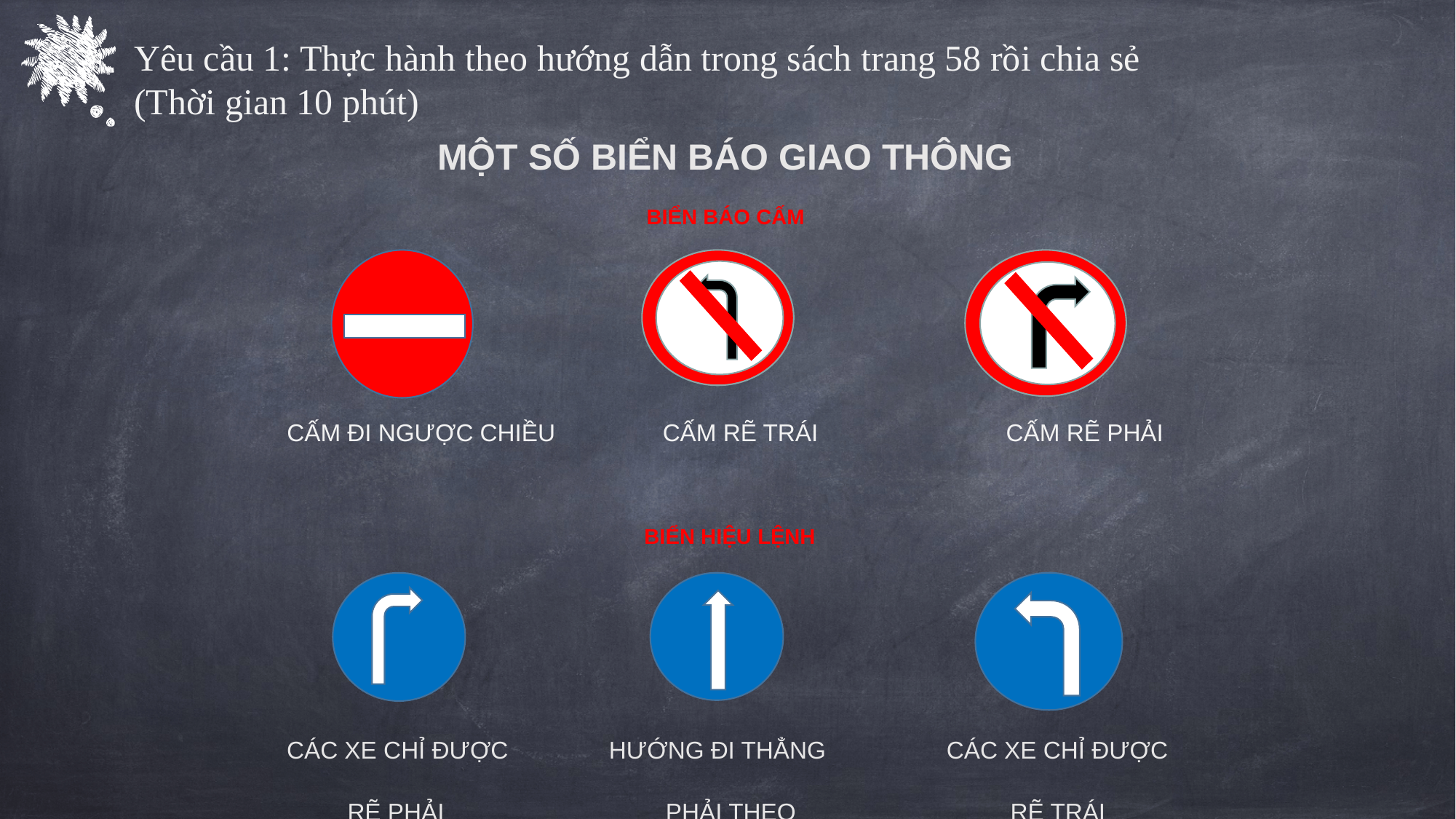

Yêu cầu 1: Thực hành theo hướng dẫn trong sách trang 58 rồi chia sẻ
(Thời gian 10 phút)

MỘT SỐ BIỂN BÁO GIAO THÔNG

BIỂN BÁO CẤM

CẤM ĐI NGƯỢC CHIỀU                CẤM RẼ TRÁI                            CẤM RẼ PHẢI

BIỂN HIỆU LỆNH

CÁC XE CHỈ ĐƯỢC               HƯỚNG ĐI THẲNG                  CÁC XE CHỈ ĐƯỢC
         RẼ PHẢI                                 PHẢI THEO                                RẼ TRÁI